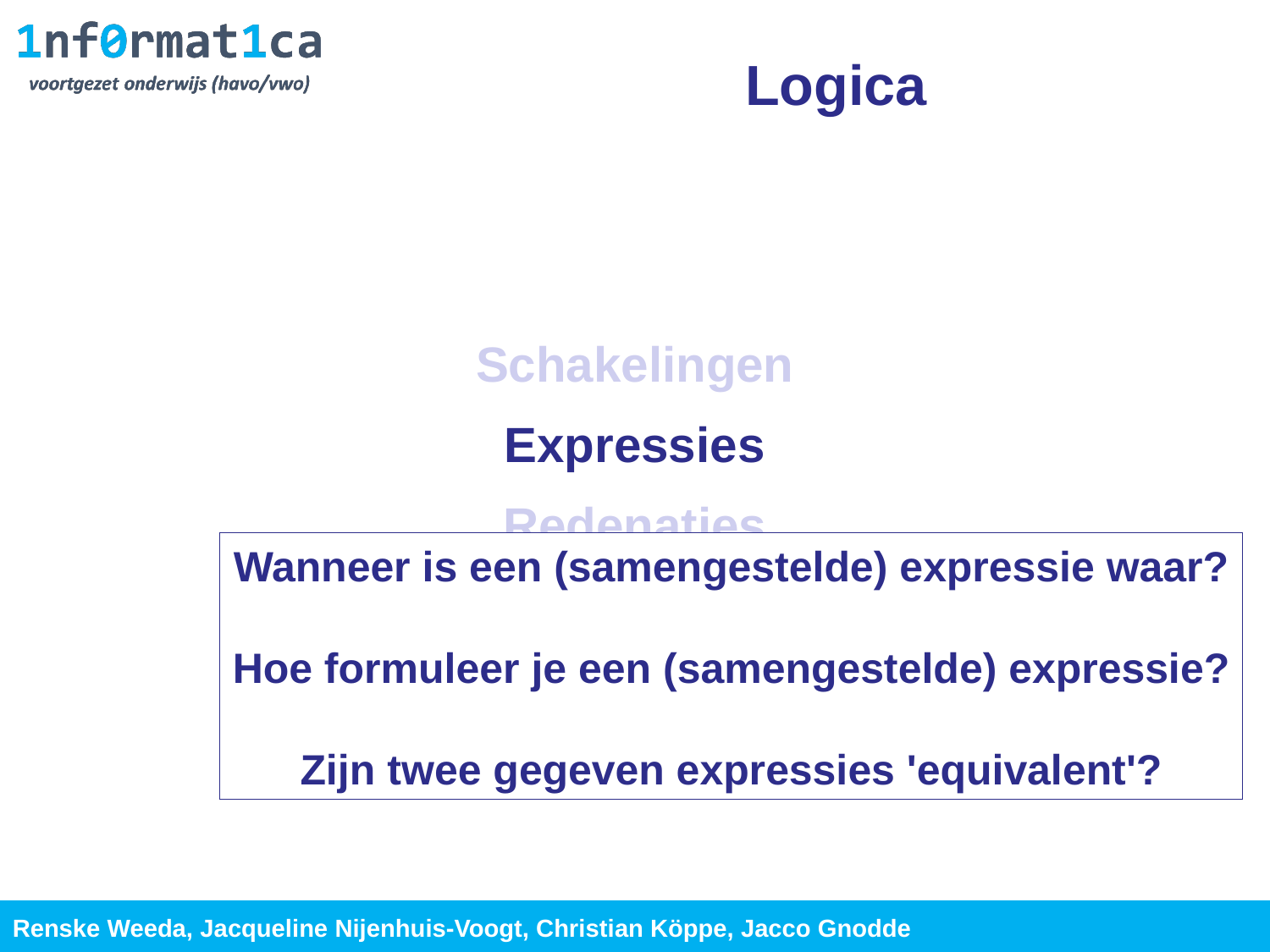

Logica
Schakelingen
Expressies
Redenaties
Verzamelingenleer
Wanneer is een (samengestelde) expressie waar?

Hoe formuleer je een (samengestelde) expressie?

Zijn twee gegeven expressies 'equivalent'?